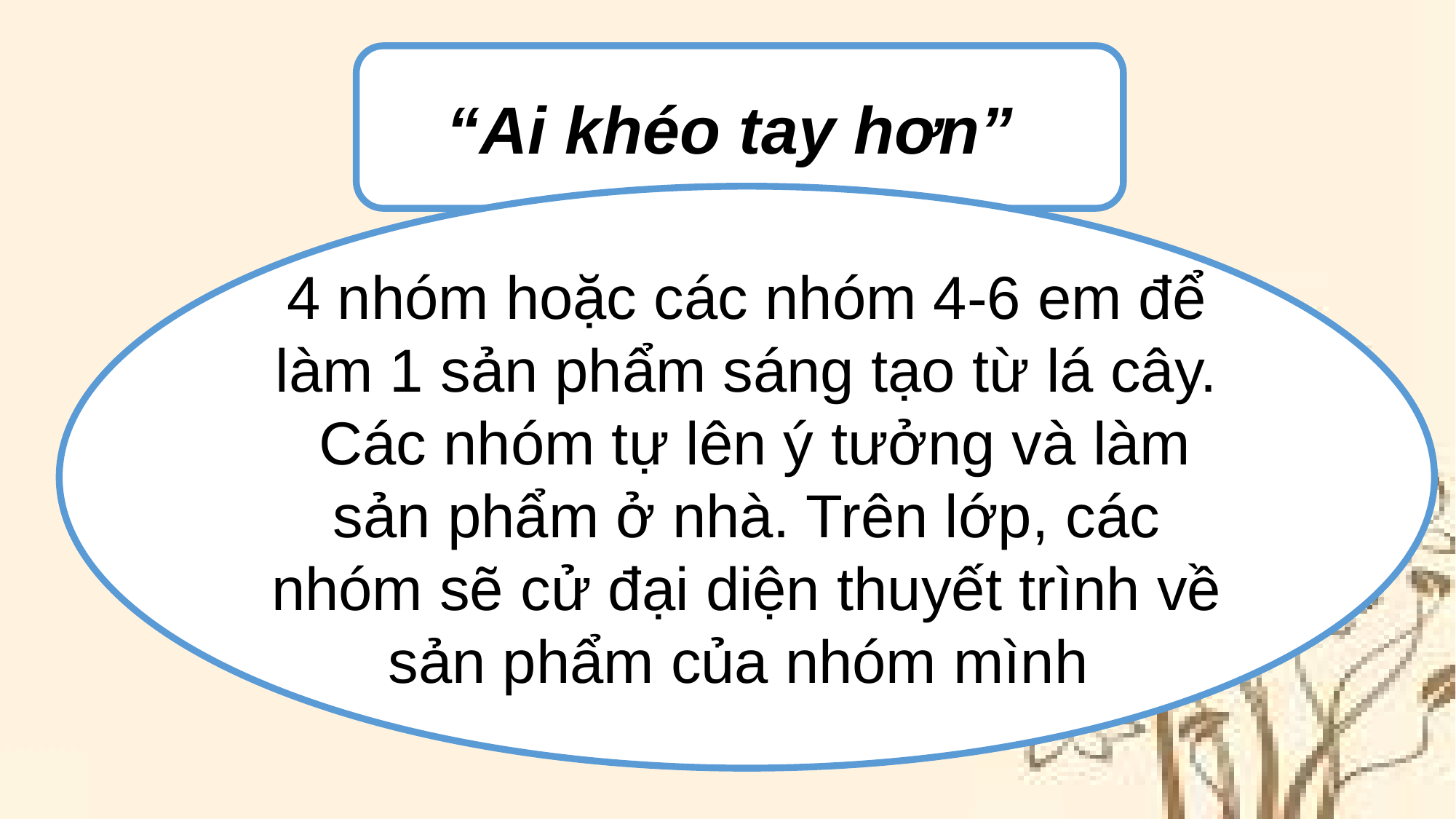

“Ai khéo tay hơn”
4 nhóm hoặc các nhóm 4-6 em để làm 1 sản phẩm sáng tạo từ lá cây.  Các nhóm tự lên ý tưởng và làm sản phẩm ở nhà. Trên lớp, các nhóm sẽ cử đại diện thuyết trình về sản phẩm của nhóm mình